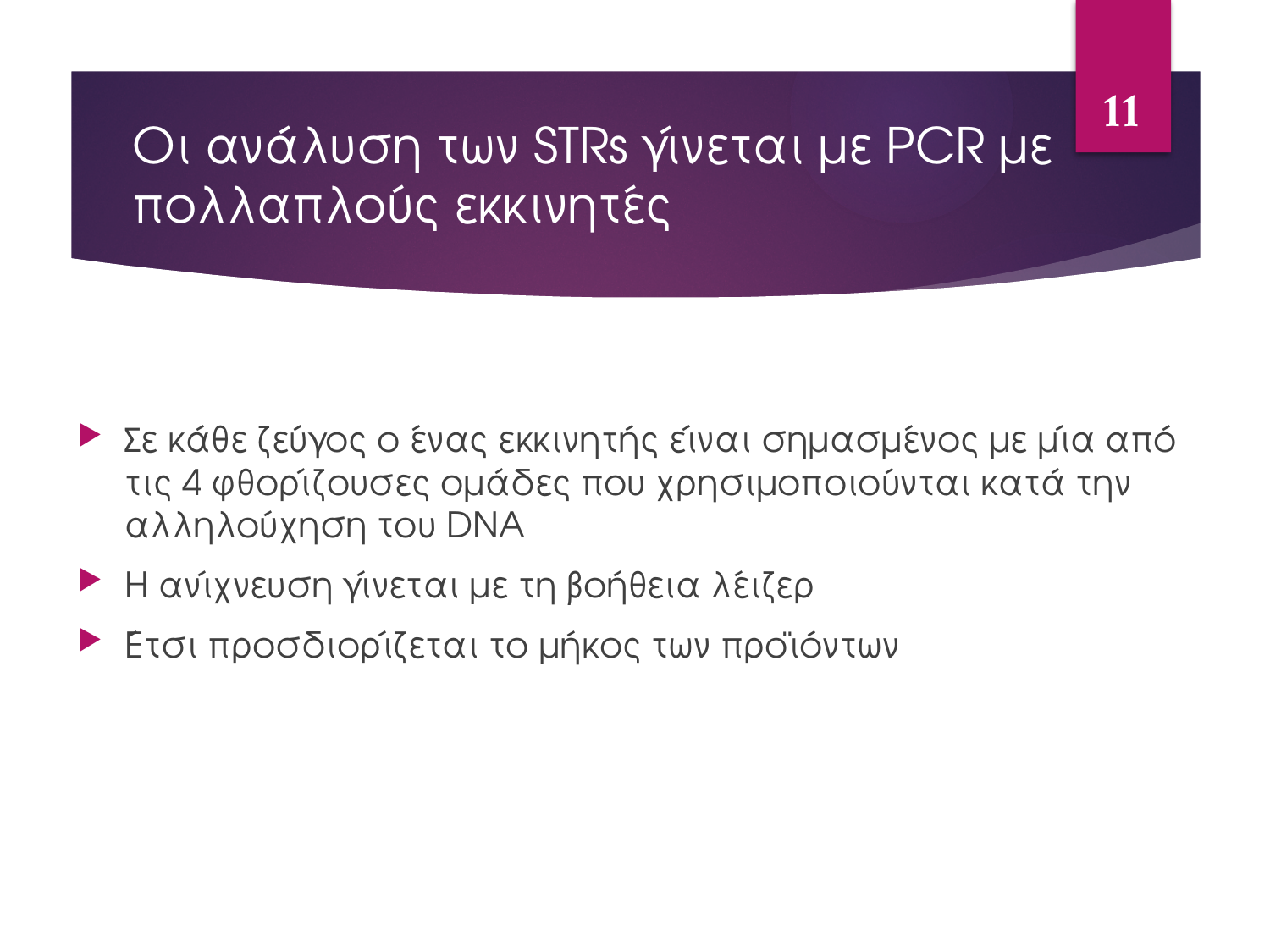

11
# Οι ανάλυση των STRs γίνεται με PCR με πολλαπλούς εκκινητές
Σε κάθε ζεύγος ο ένας εκκινητής είναι σημασμένος με μία από τις 4 φθορίζουσες ομάδες που χρησιμοποιούνται κατά την αλληλούχηση του DNA
Η ανίχνευση γίνεται με τη βοήθεια λέιζερ
Έτσι προσδιορίζεται το μήκος των προϊόντων